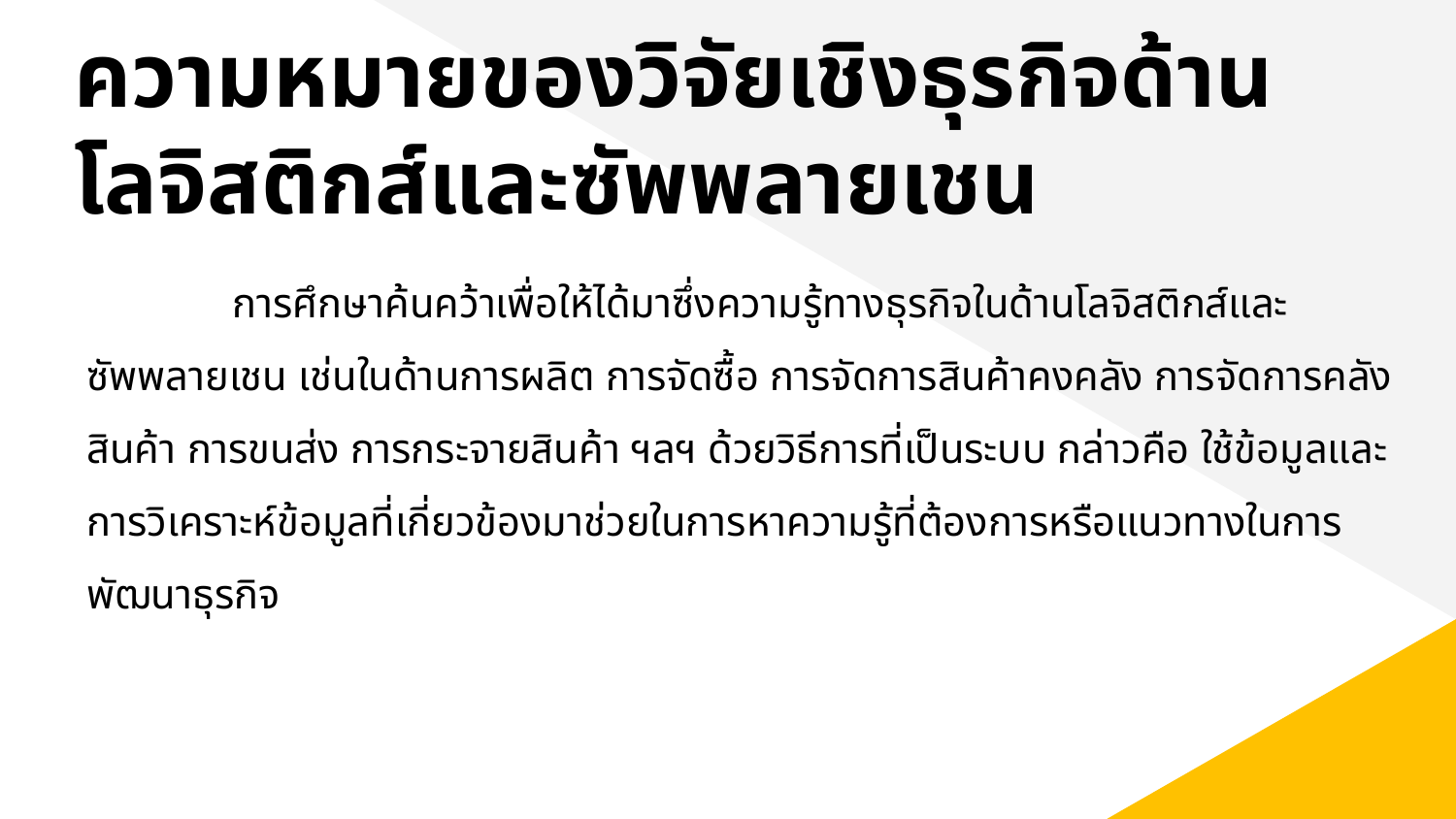

# ความหมายของวิจัยเชิงธุรกิจด้านโลจิสติกส์และซัพพลายเชน
	การศึกษาค้นคว้าเพื่อให้ได้มาซึ่งความรู้ทางธุรกิจในด้านโลจิสติกส์และซัพพลายเชน เช่นในด้านการผลิต การจัดซื้อ การจัดการสินค้าคงคลัง การจัดการคลังสินค้า การขนส่ง การกระจายสินค้า ฯลฯ ด้วยวิธีการที่เป็นระบบ กล่าวคือ ใช้ข้อมูลและการวิเคราะห์ข้อมูลที่เกี่ยวข้องมาช่วยในการหาความรู้ที่ต้องการหรือแนวทางในการพัฒนาธุรกิจ